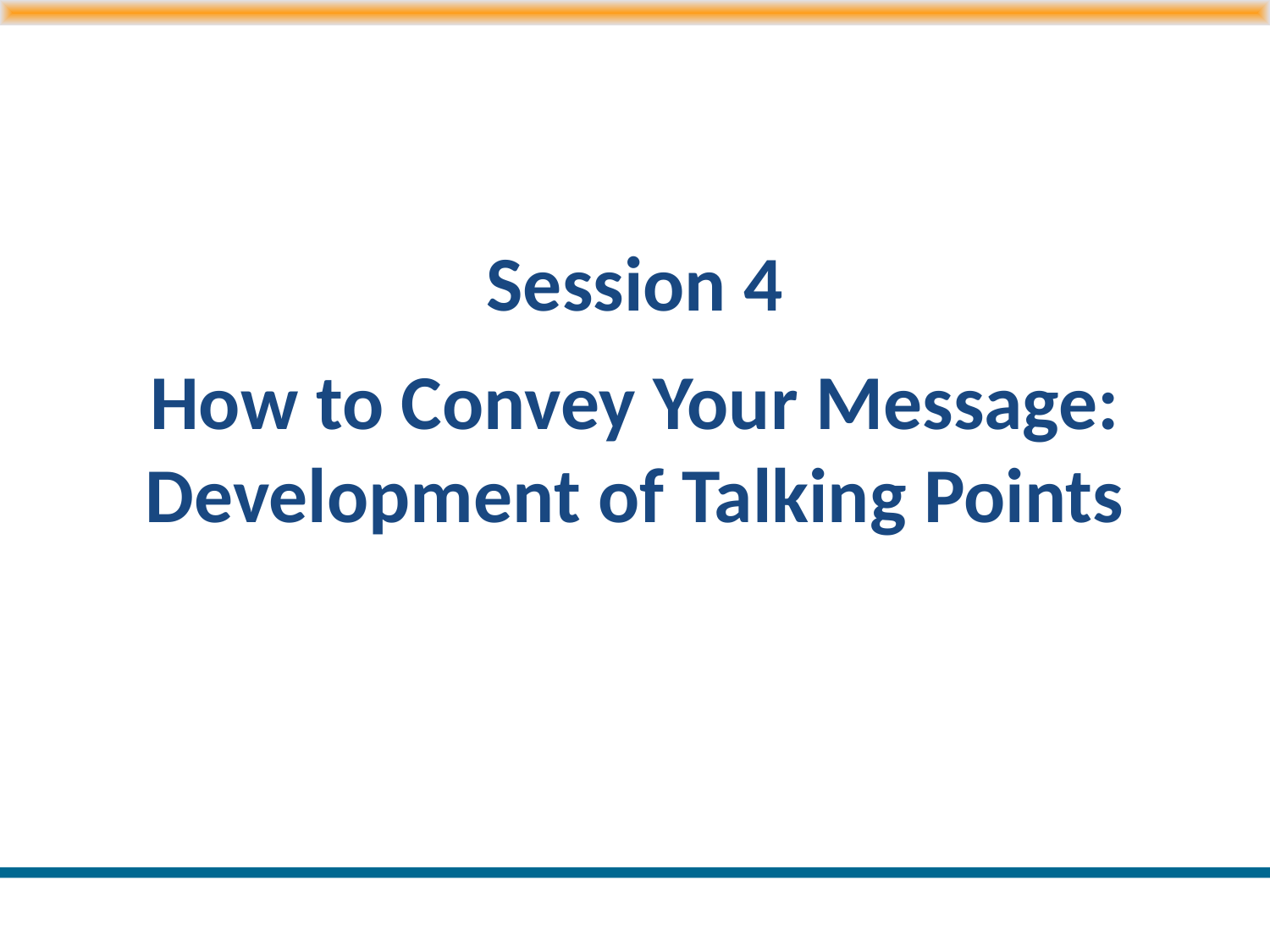

# Session 4 How to Convey Your Message: Development of Talking Points